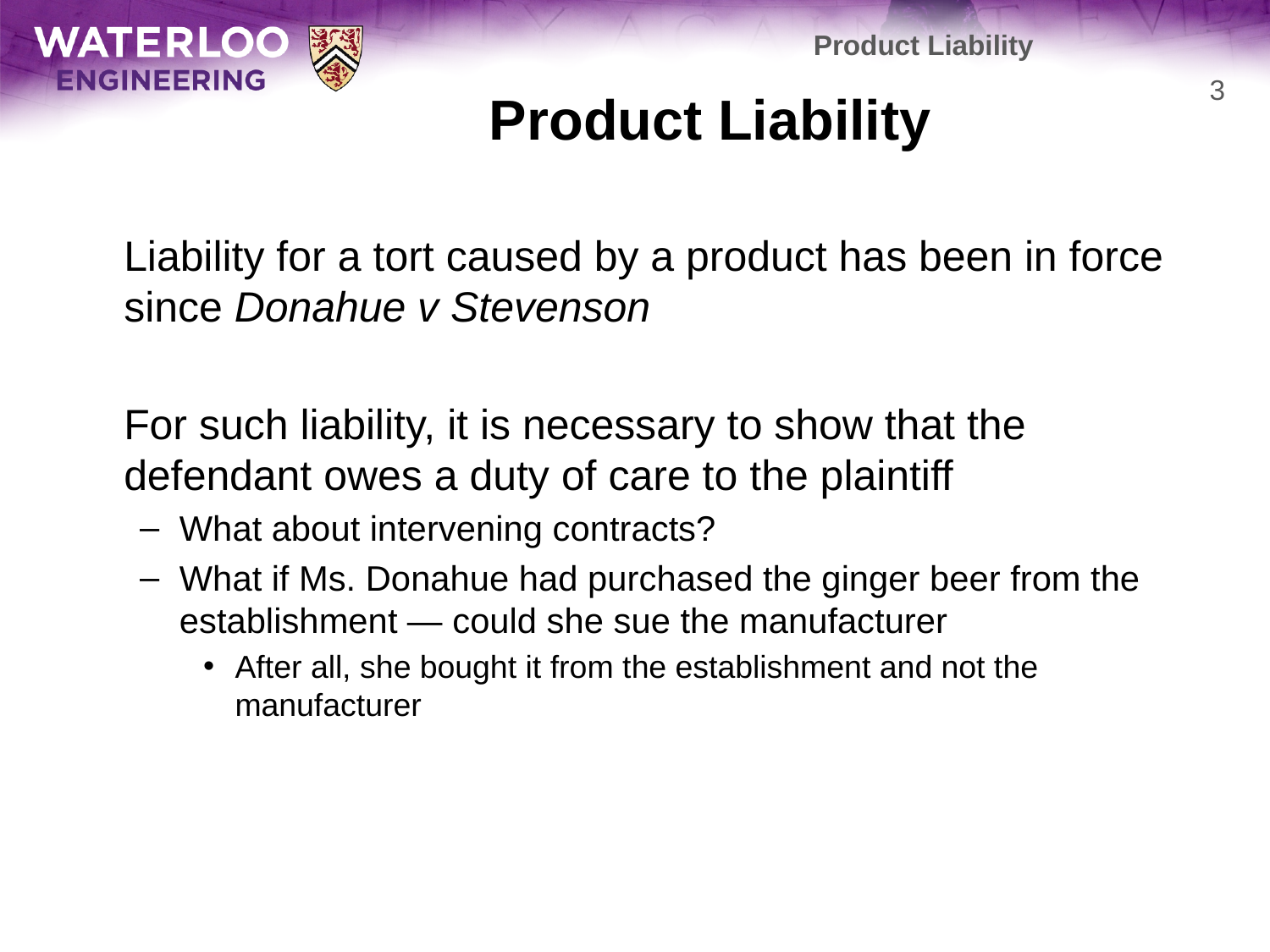

Product Liability
# Product Liability
3
	Liability for a tort caused by a product has been in force since Donahue v Stevenson

	For such liability, it is necessary to show that the defendant owes a duty of care to the plaintiff
What about intervening contracts?
What if Ms. Donahue had purchased the ginger beer from the establishment — could she sue the manufacturer
After all, she bought it from the establishment and not the manufacturer